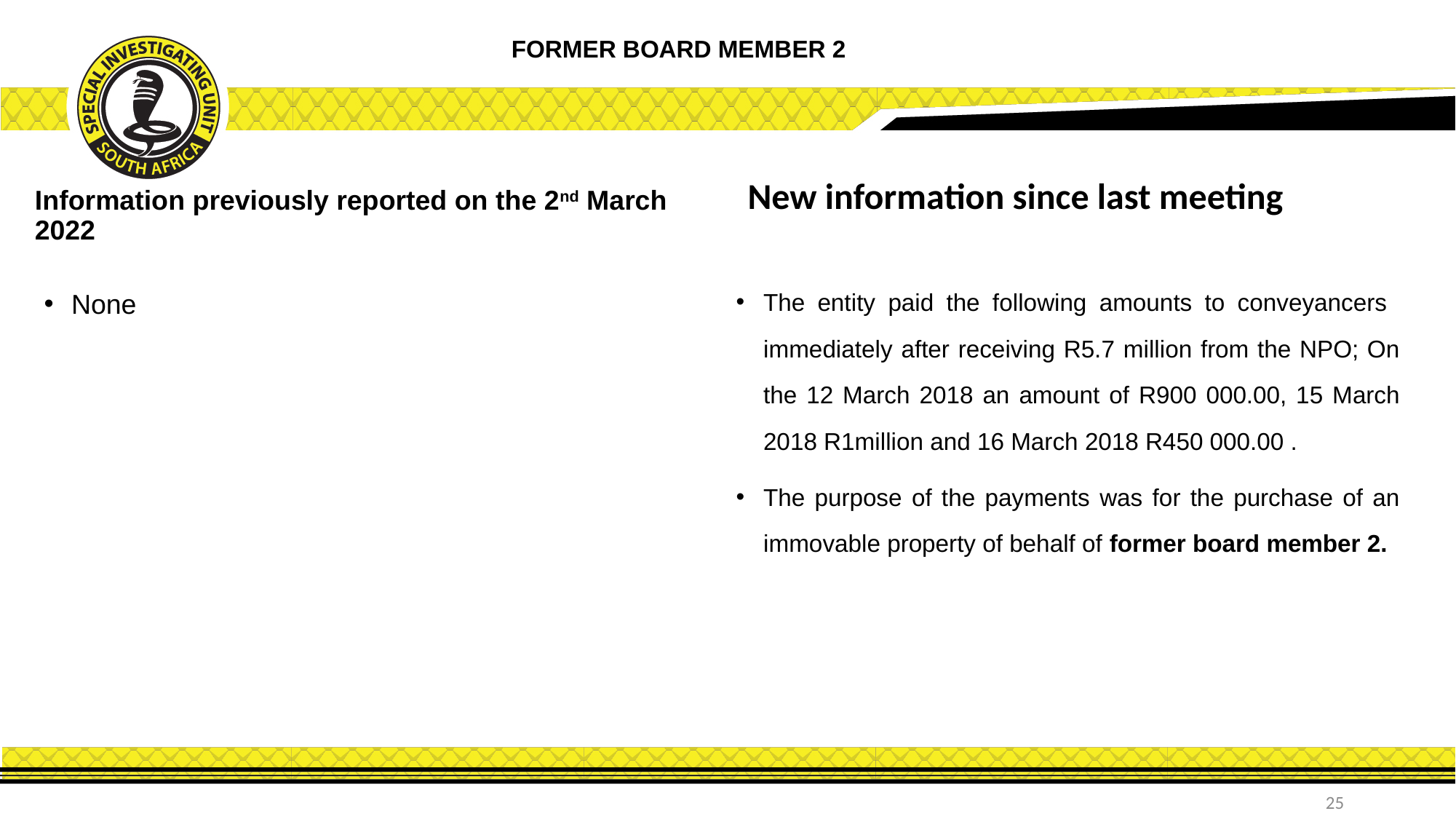

FORMER BOARD MEMBER 2
New information since last meeting
Information previously reported on the 2nd March 2022

The entity paid the following amounts to conveyancers  immediately after receiving R5.7 million from the NPO; On the 12 March 2018 an amount of R900 000.00, 15 March 2018 R1million and 16 March 2018 R450 000.00 .
The purpose of the payments was for the purchase of an immovable property of behalf of former board member 2.

None
25